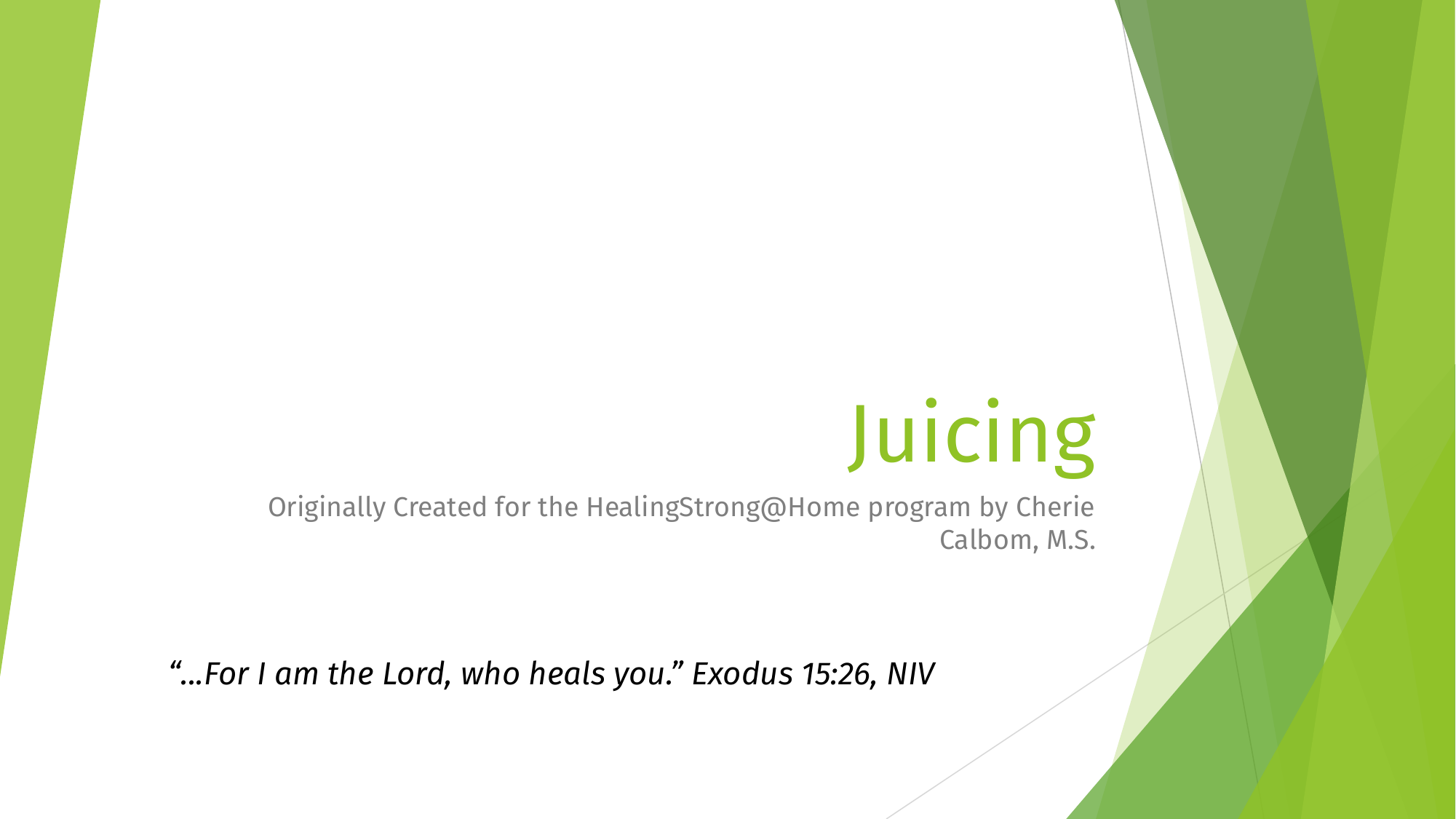

# Juicing
Originally Created for the HealingStrong@Home program by Cherie Calbom, M.S.
“...For I am the Lord, who heals you.” Exodus 15:26, NIV